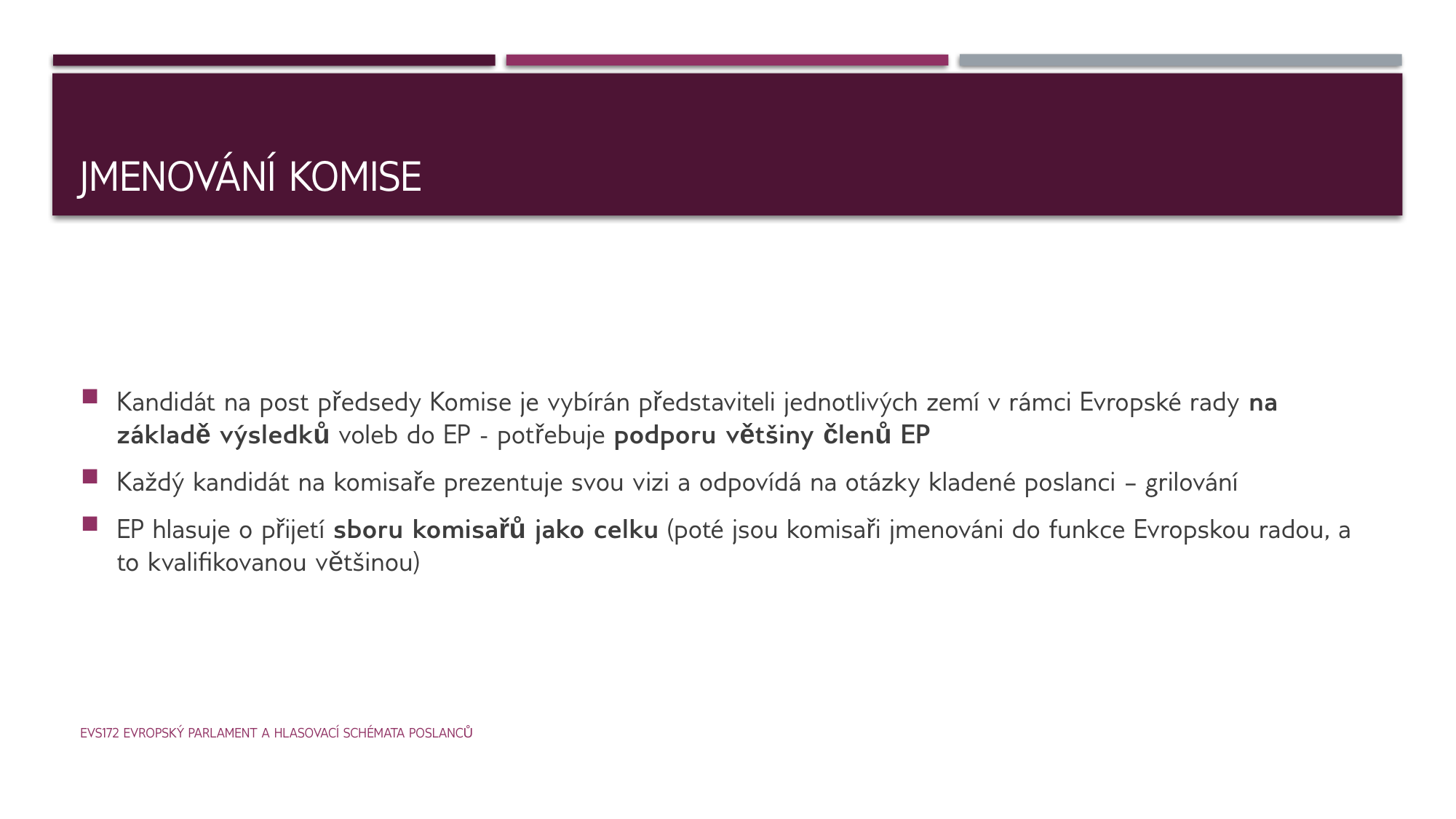

# Jmenování Komise
Kandidát na post předsedy Komise je vybírán představiteli jednotlivých zemí v rámci Evropské rady na základě výsledků voleb do EP - potřebuje podporu většiny členů EP
Každý kandidát na komisaře prezentuje svou vizi a odpovídá na otázky kladené poslanci – grilování
EP hlasuje o přijetí sboru komisařů jako celku (poté jsou komisaři jmenováni do funkce Evropskou radou, a to kvalifikovanou většinou)
EVS172 Evropský parlament a hlasovací schémata poslanců